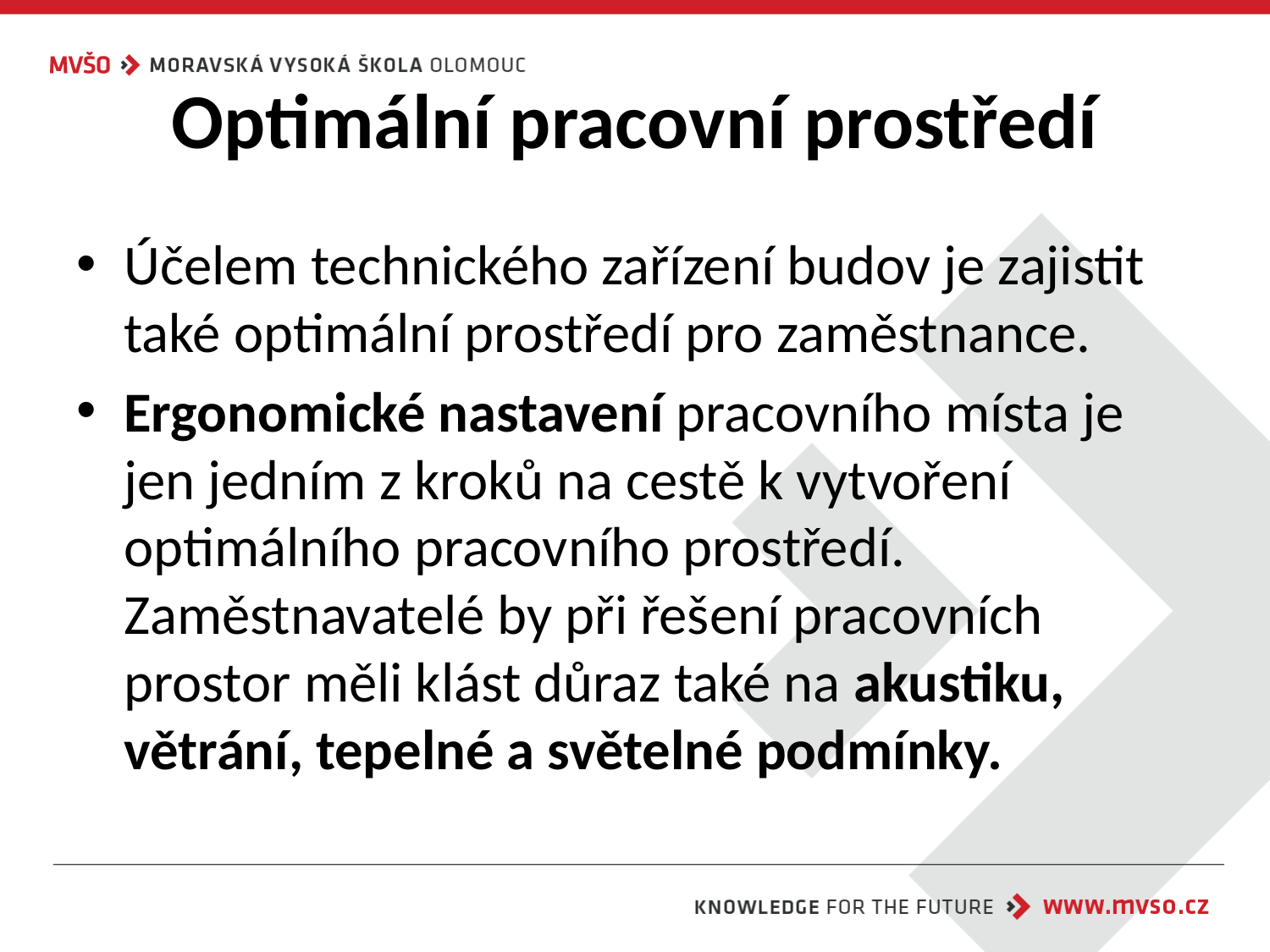

# Optimální pracovní prostředí
Účelem technického zařízení budov je zajistit také optimální prostředí pro zaměstnance.
Ergonomické nastavení pracovního místa je jen jedním z kroků na cestě k vytvoření optimálního pracovního prostředí. Zaměstnavatelé by při řešení pracovních prostor měli klást důraz také na akustiku, větrání, tepelné a světelné podmínky.